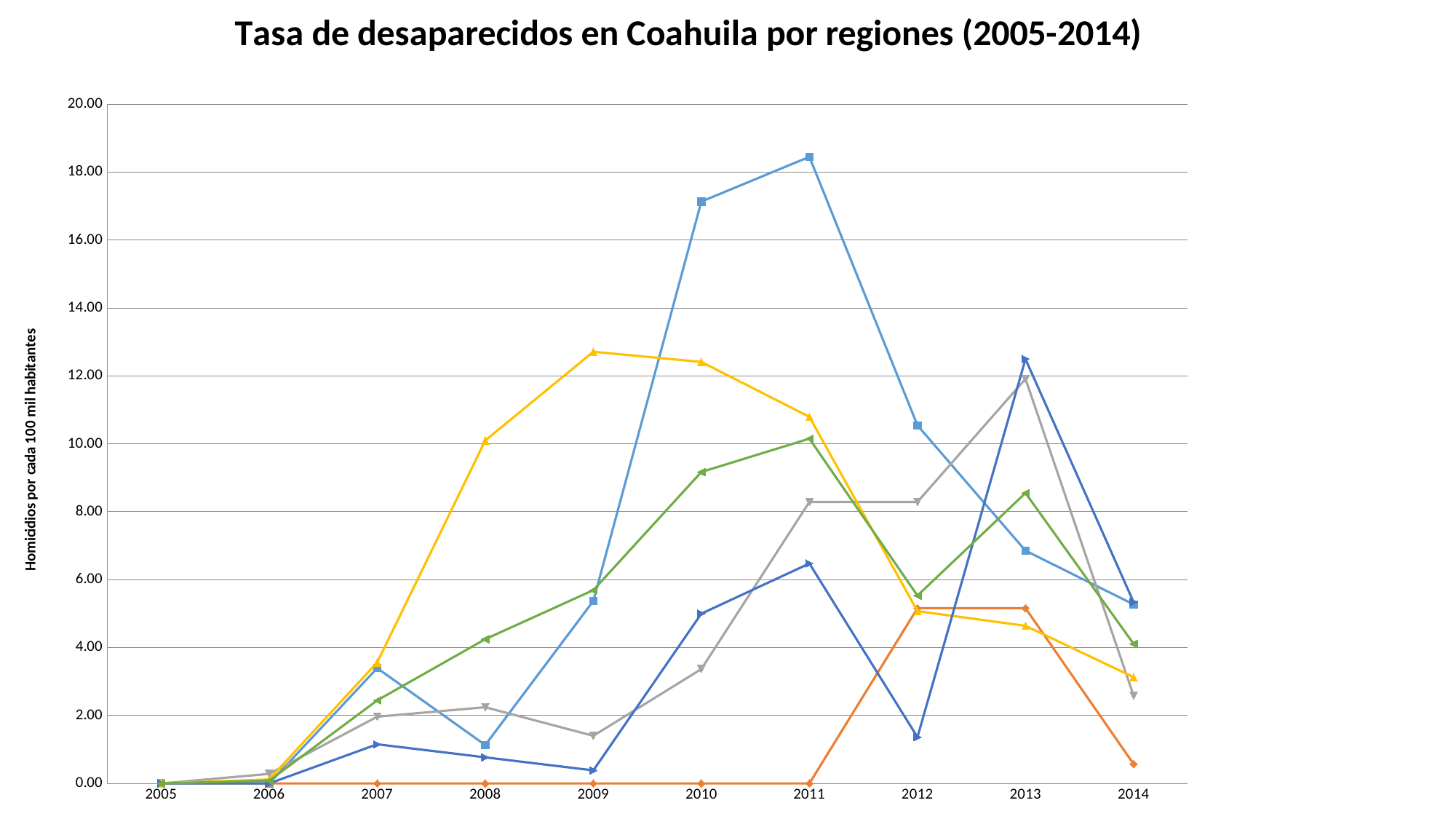

### Chart: Tasa de desaparecidos en Coahuila por regiones (2005-2014)

| Category | Fronteriza | Carbonífera | Centro | La Laguna | Sureste | Estatal |
|---|---|---|---|---|---|---|
| 2005 | 0.0 | 0.0 | 0.0 | 0.0 | 0.0 | 0.0 |
| 2006 | 0.0 | 0.0 | 0.28051041675432614 | 0.11880477642723149 | 0.0 | 0.0801538954793203 |
| 2007 | 3.393885914524984 | 0.0 | 1.9635729172802832 | 3.564143292816944 | 1.1519882036407947 | 2.444693812119269 |
| 2008 | 1.1312953048416612 | 0.0 | 2.244083334034609 | 10.098405996314677 | 0.7679921357605297 | 4.248156460403976 |
| 2009 | 5.3736526979978905 | 0.0 | 1.402552083771631 | 12.712111077713768 | 0.38399606788026486 | 5.690926579031741 |
| 2010 | 17.132856073465685 | 0.0 | 3.3669684851749784 | 12.413188635132132 | 4.998801423749533 | 9.169001062803655 |
| 2011 | 18.45076807911689 | 0.0 | 8.287922425046101 | 10.794077074027939 | 6.475720026220985 | 10.151394033818333 |
| 2012 | 10.543296045209653 | 5.160491278769739 | 8.287922425046101 | 5.073216224793131 | 1.363309479204418 | 5.53050857756411 |
| 2013 | 6.853142429386275 | 5.160491278769739 | 11.91388848600377 | 4.641453141832014 | 12.497003559373832 | 8.550457340312933 |
| 2014 | 5.271648022604826 | 0.5733879198633043 | 2.5899757578269065 | 3.130282351468102 | 5.339628793550637 | 4.111496508320687 |
Fuente: Registro Nacional de Personas Extraviadas o Desaparecidas (RNPED), Instituto Nacional de Estadística y Geografía (INEGI), Instituto Nacional para el Federalismo y el Desarrollo Municipal (INAFED).